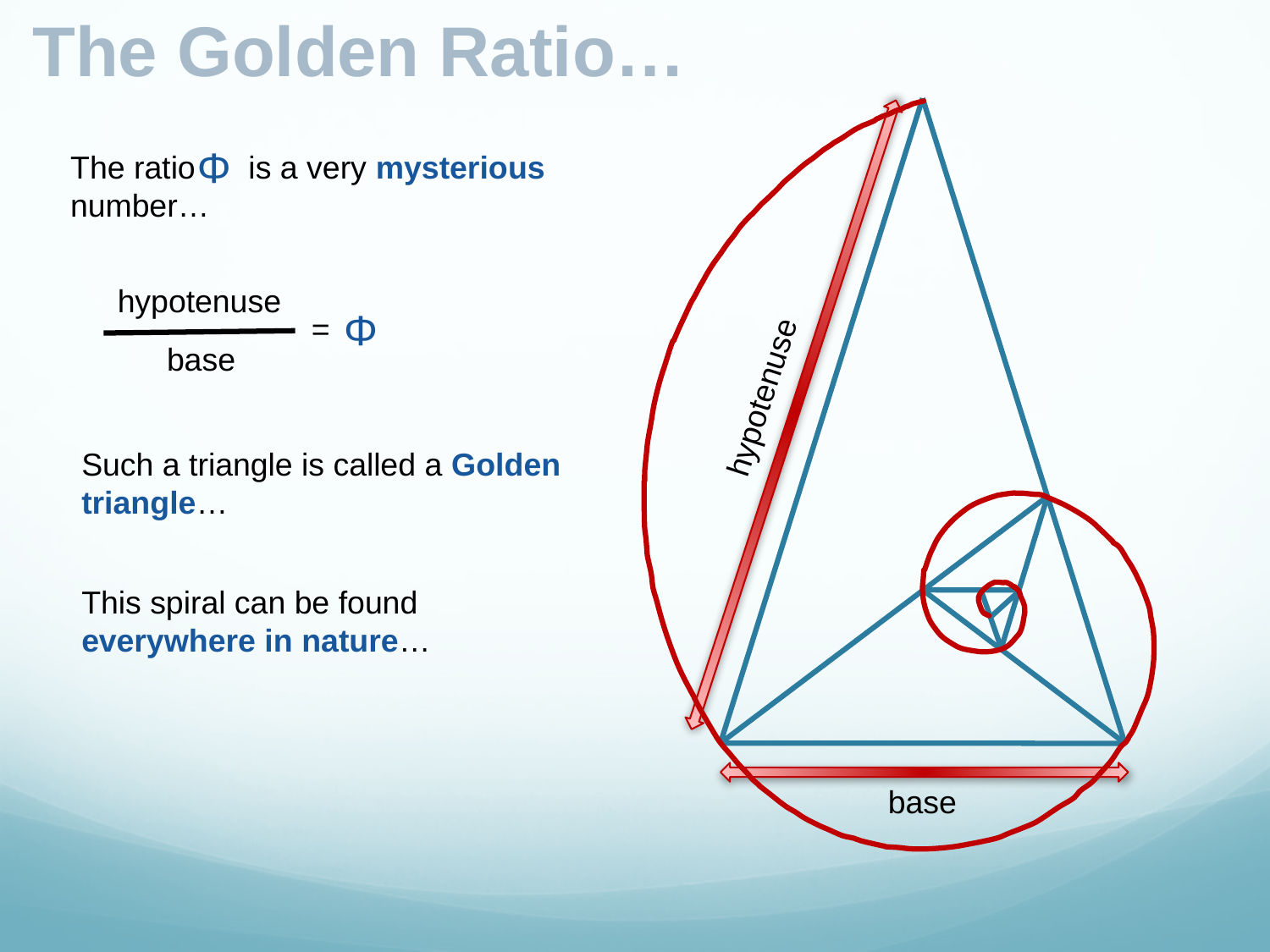

The Golden Ratio…
hypotenuse

Φ
The ratio      is a very mysterious number…
hypotenuse
Φ
=
base
Such a triangle is called a Golden triangle…
This spiral can be found everywhere in nature…

base